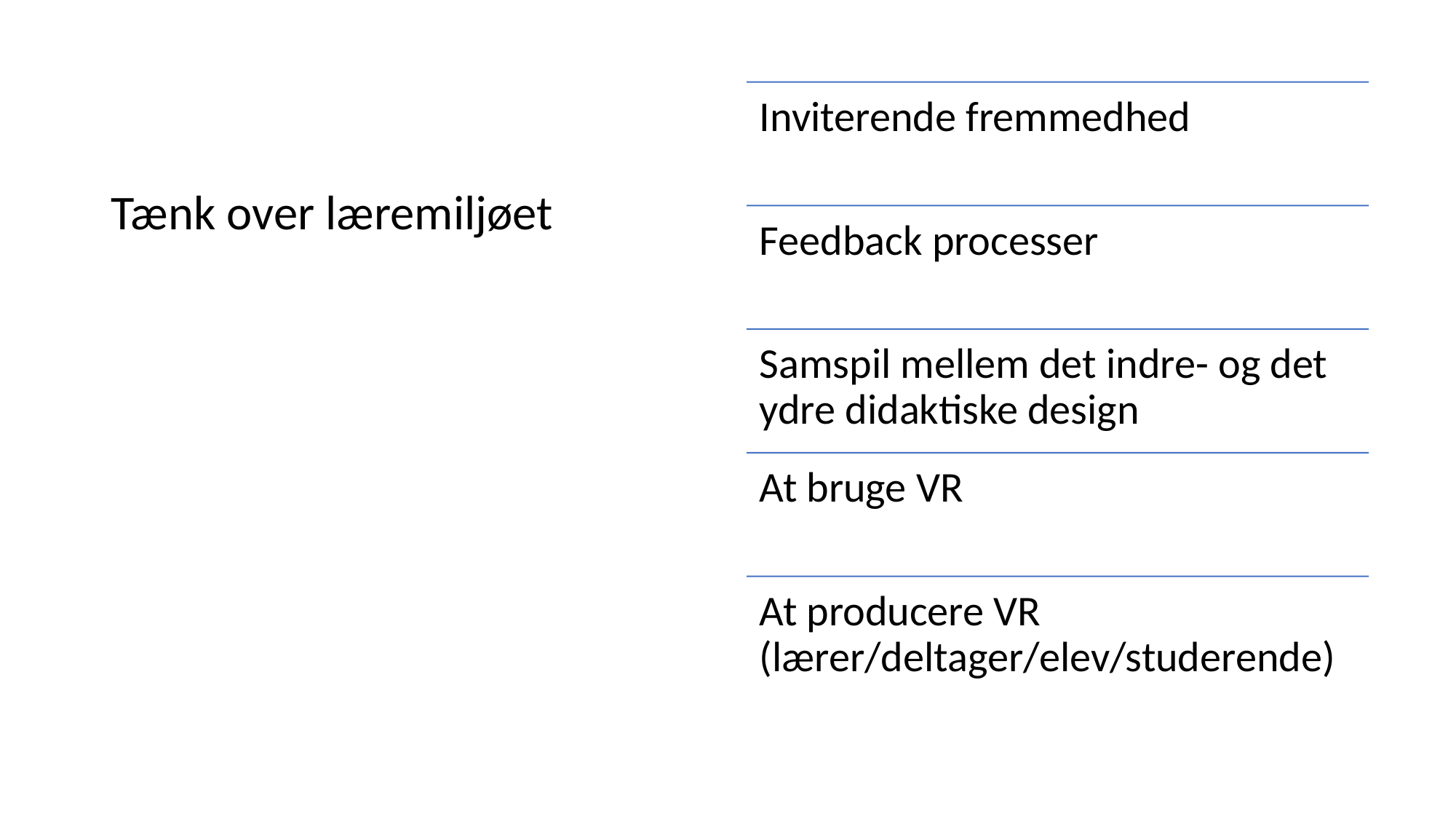

# Tænk over læremiljøet
Inviterende fremmedhed
Feedback processer
Samspil mellem det indre- og det ydre didaktiske design
At bruge VR
At producere VR (lærer/deltager/elev/studerende)